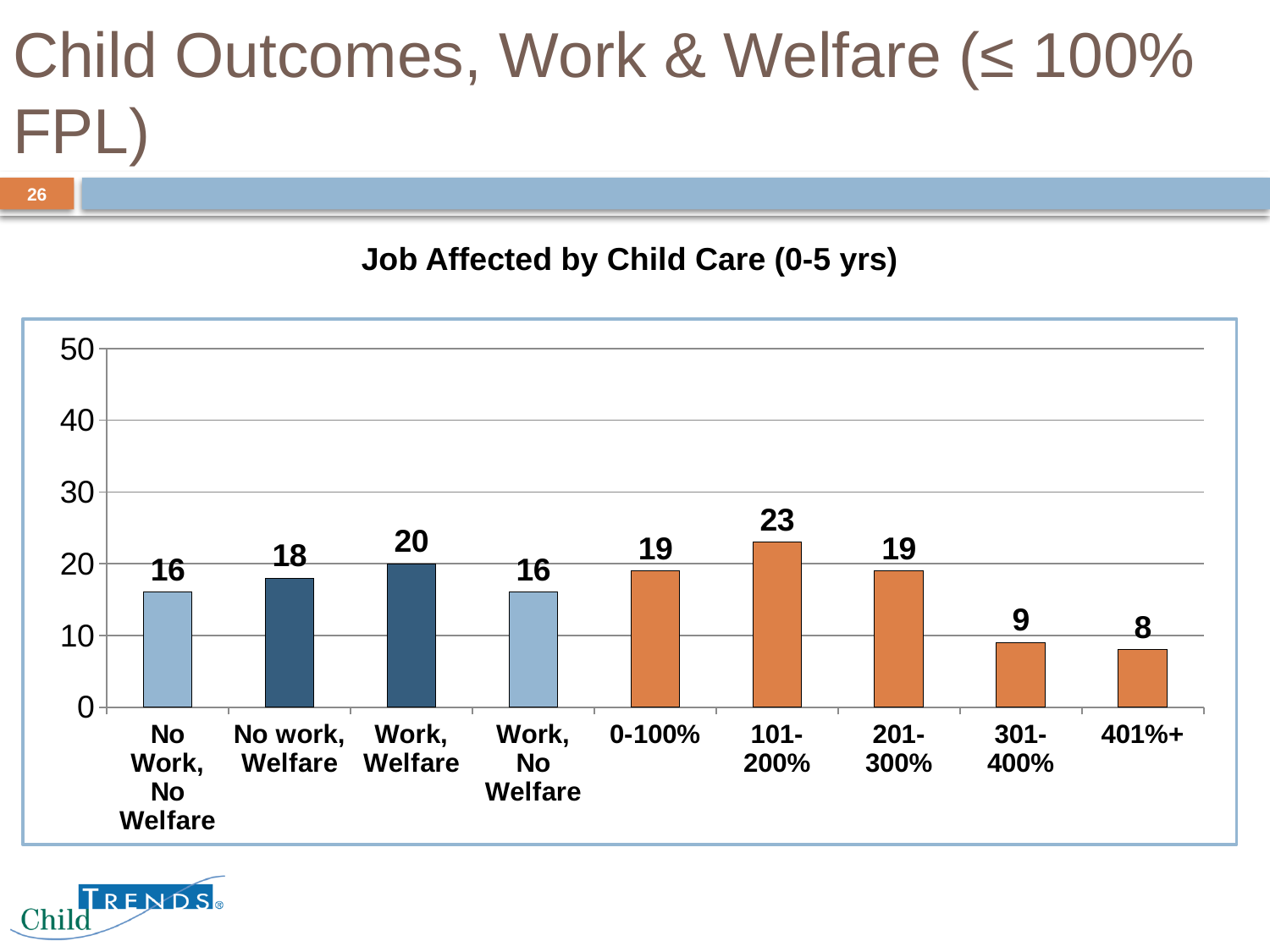

# Child Outcomes, Work & Welfare (≤ 100% FPL)
26
Job Affected by Child Care (0-5 yrs)

### Chart

| Category | Column1 |
|---|---|
| No Work, No Welfare | 16.0 |
| No work, Welfare | 18.0 |
| Work, Welfare | 20.0 |
| Work, No Welfare | 16.0 |
| 0-100% | 19.0 |
| 101-200% | 23.0 |
| 201-300% | 19.0 |
| 301-400% | 9.0 |
| 401%+ | 8.0 |